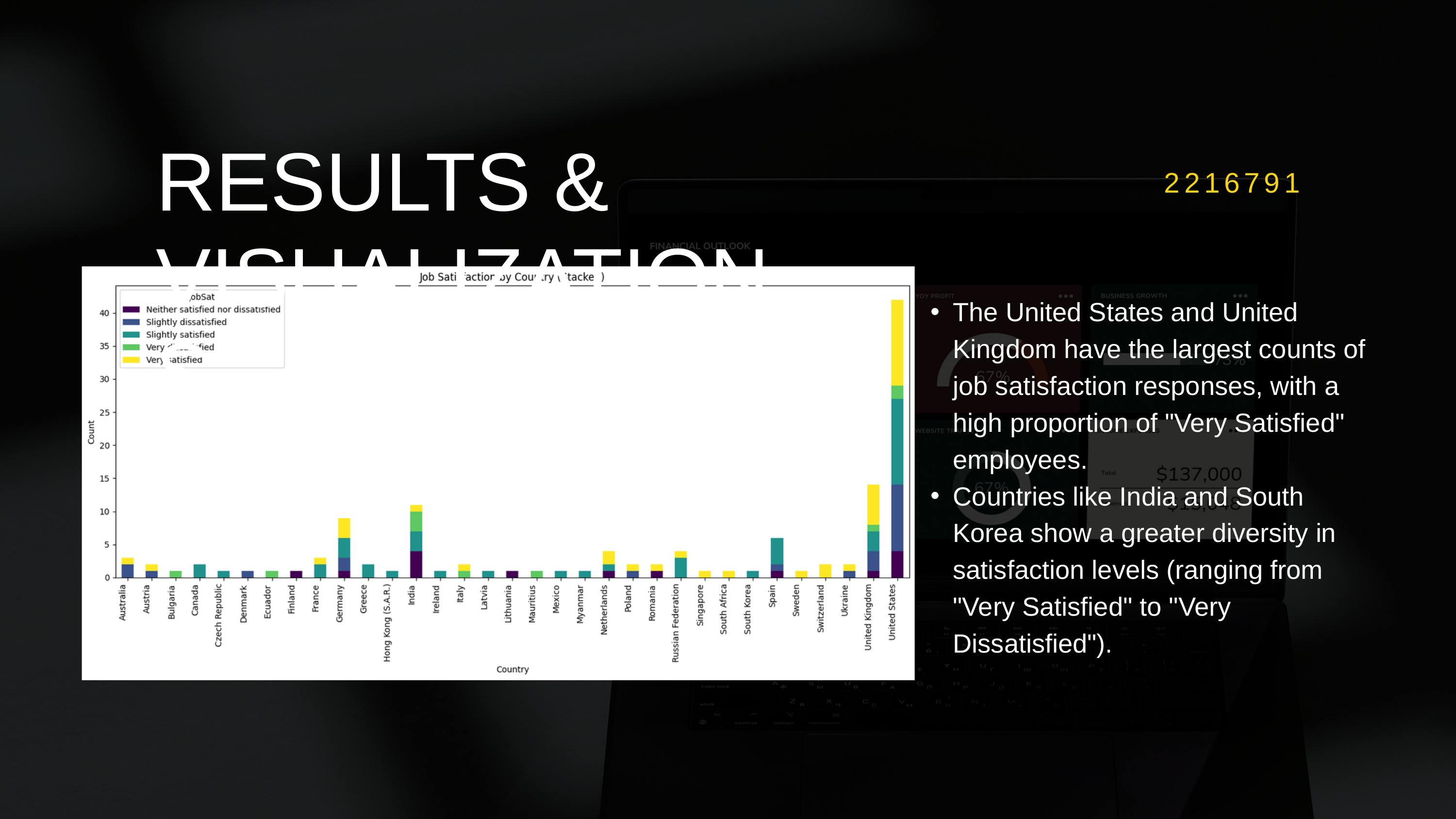

RESULTS & VISUALIZATIONS
2216791

The United States and United Kingdom have the largest counts of job satisfaction responses, with a high proportion of "Very Satisfied" employees.
Countries like India and South Korea show a greater diversity in satisfaction levels (ranging from "Very Satisfied" to "Very Dissatisfied").